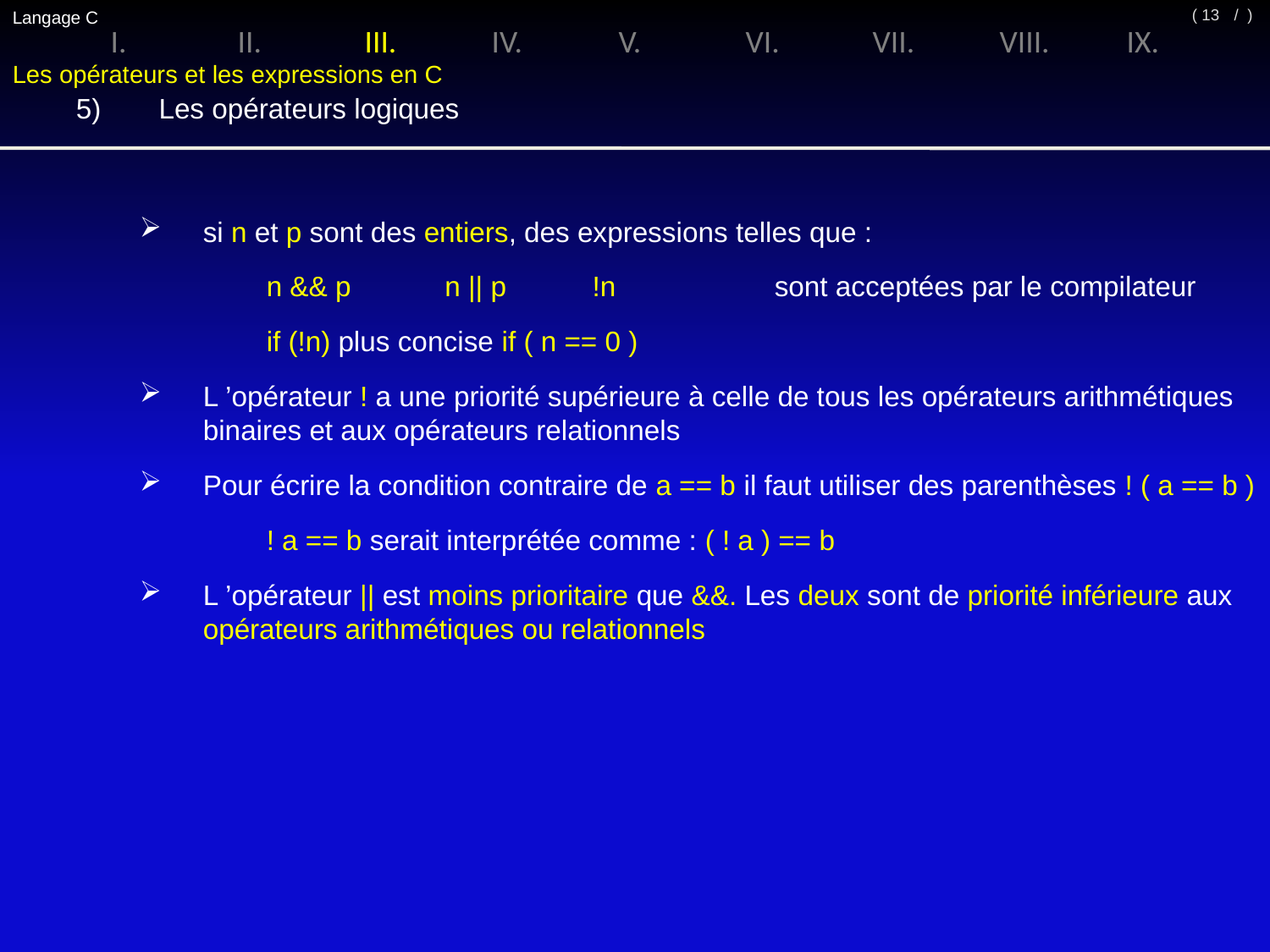

Langage C
/  )
( 13
I.	II.	III.	IV.	V.	VI.	VII.	VIII.	IX.
Les opérateurs et les expressions en C
5)	 Les opérateurs logiques
si n et p sont des entiers, des expressions telles que :
		n && p            n || p           !n		sont acceptées par le compilateur
		if (!n) plus concise if ( n == 0 )
L ’opérateur ! a une priorité supérieure à celle de tous les opérateurs arithmétiques binaires et aux opérateurs relationnels
Pour écrire la condition contraire de a == b il faut utiliser des parenthèses ! ( a == b )
		! a == b serait interprétée comme : ( ! a ) == b
L ’opérateur || est moins prioritaire que &&. Les deux sont de priorité inférieure aux opérateurs arithmétiques ou relationnels